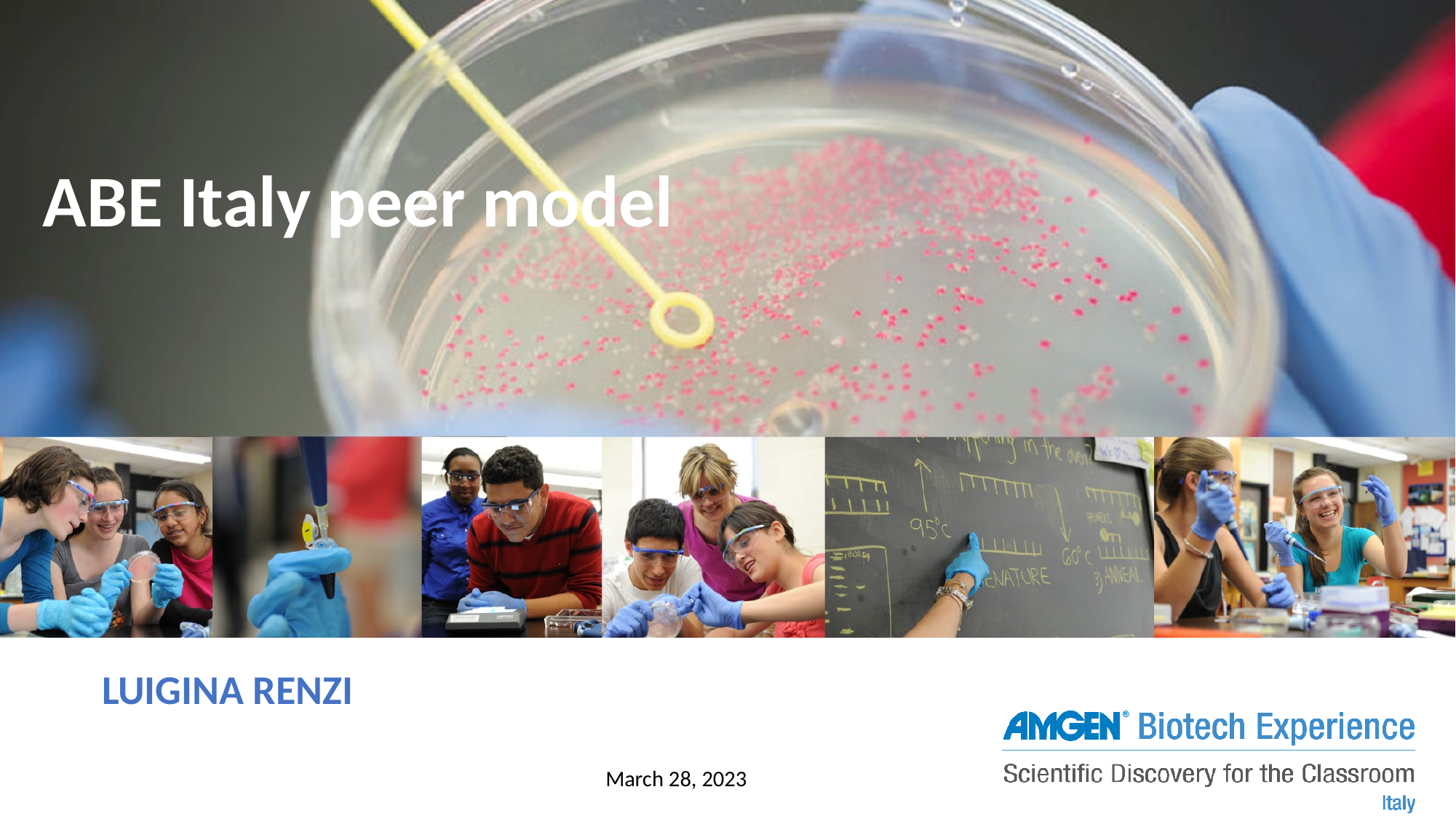

# ABE Italy peer model
LUIGINA RENZI
March 28, 2023